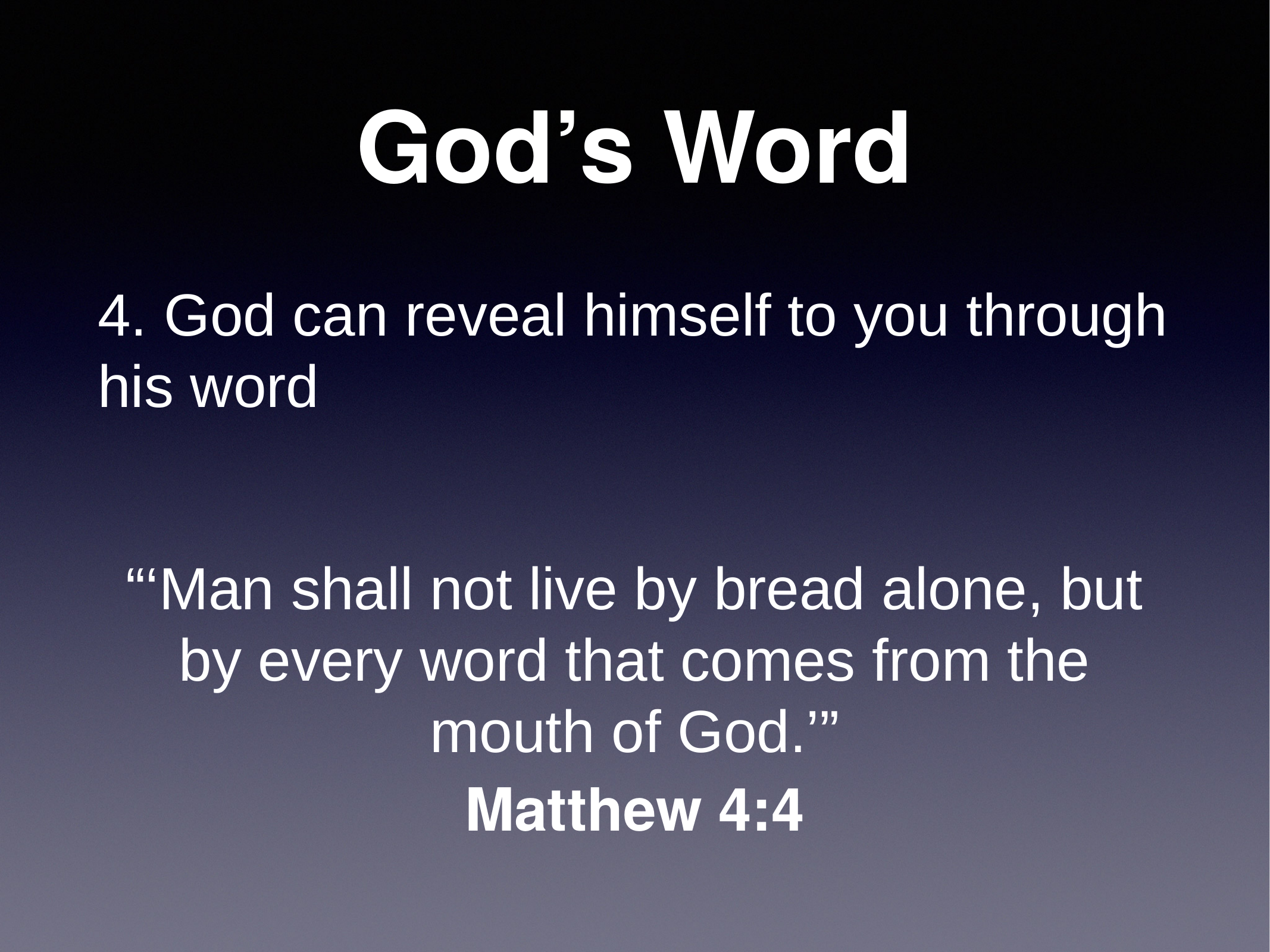

# God’s Word
4. God can reveal himself to you through his word

“‘Man shall not live by bread alone, but by every word that comes from the mouth of God.’”
Matthew 4:4